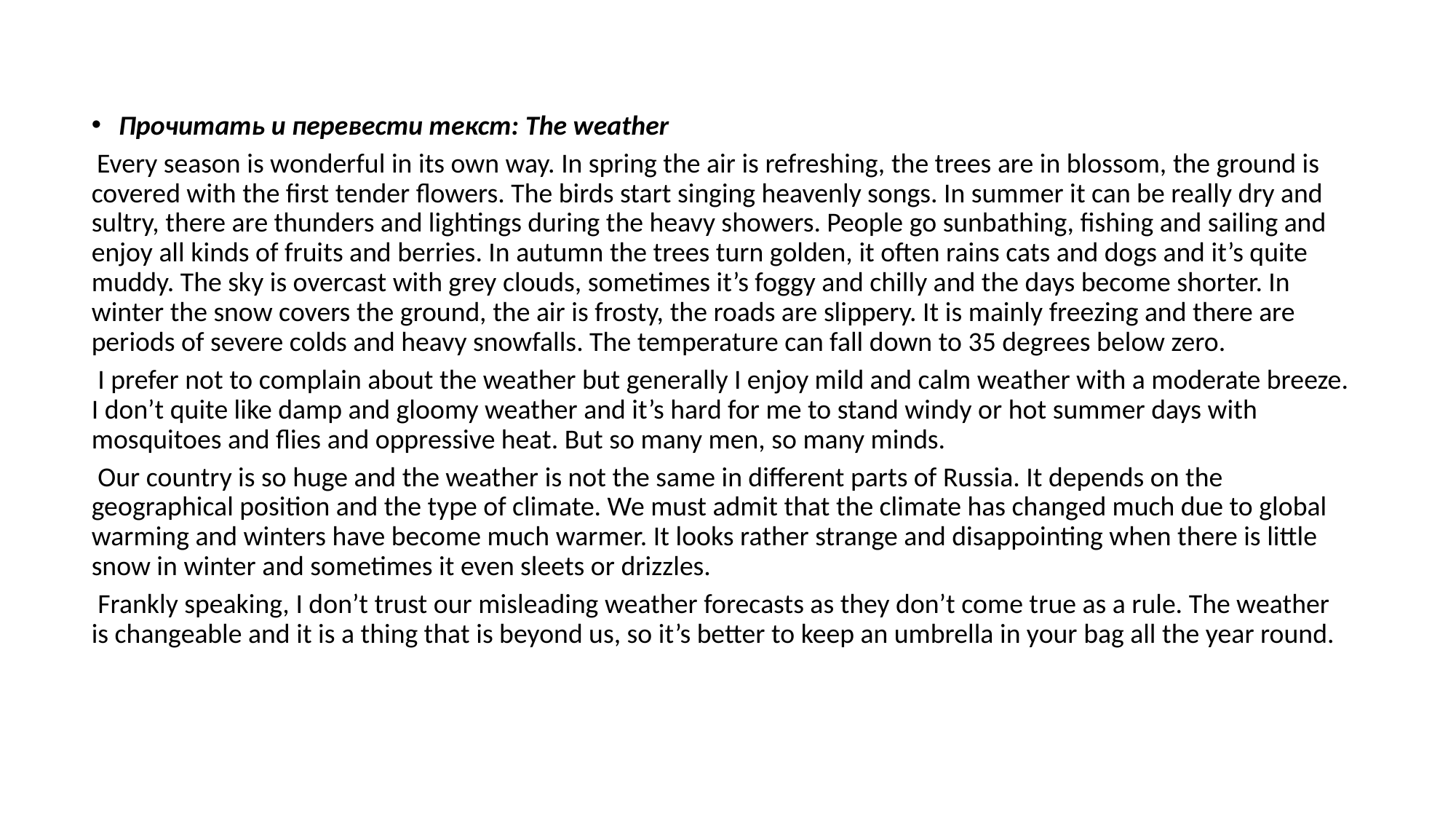

Прочитать и перевести текст: The weather
 Every season is wonderful in its own way. In spring the air is refreshing, the trees are in blossom, the ground is covered with the first tender flowers. The birds start singing heavenly songs. In summer it can be really dry and sultry, there are thunders and lightings during the heavy showers. People go sunbathing, fishing and sailing and enjoy all kinds of fruits and berries. In autumn the trees turn golden, it often rains cats and dogs and it’s quite muddy. The sky is overcast with grey clouds, sometimes it’s foggy and chilly and the days become shorter. In winter the snow covers the ground, the air is frosty, the roads are slippery. It is mainly freezing and there are periods of severe colds and heavy snowfalls. The temperature can fall down to 35 degrees below zero.
 I prefer not to complain about the weather but generally I enjoy mild and calm weather with a moderate breeze. I don’t quite like damp and gloomy weather and it’s hard for me to stand windy or hot summer days with mosquitoes and flies and oppressive heat. But so many men, so many minds.
 Our country is so huge and the weather is not the same in different parts of Russia. It depends on the geographical position and the type of climate. We must admit that the climate has changed much due to global warming and winters have become much warmer. It looks rather strange and disappointing when there is little snow in winter and sometimes it even sleets or drizzles.
 Frankly speaking, I don’t trust our misleading weather forecasts as they don’t come true as a rule. The weather is changeable and it is a thing that is beyond us, so it’s better to keep an umbrella in your bag all the year round.